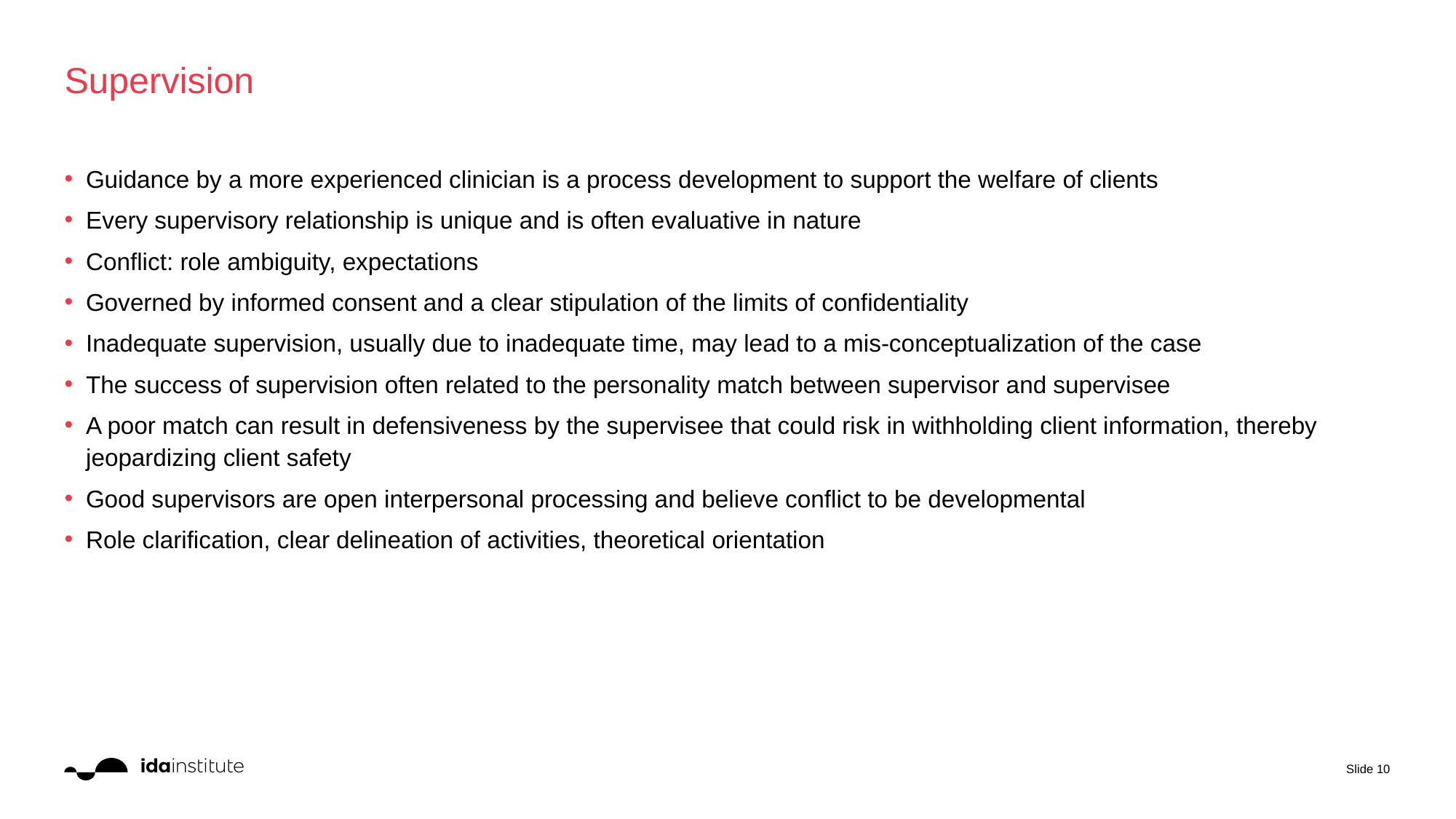

# Supervision
Guidance by a more experienced clinician is a process development to support the welfare of clients
Every supervisory relationship is unique and is often evaluative in nature
Conflict: role ambiguity, expectations
Governed by informed consent and a clear stipulation of the limits of confidentiality
Inadequate supervision, usually due to inadequate time, may lead to a mis-conceptualization of the case
The success of supervision often related to the personality match between supervisor and supervisee
A poor match can result in defensiveness by the supervisee that could risk in withholding client information, thereby jeopardizing client safety
Good supervisors are open interpersonal processing and believe conflict to be developmental
Role clarification, clear delineation of activities, theoretical orientation

Slide 10